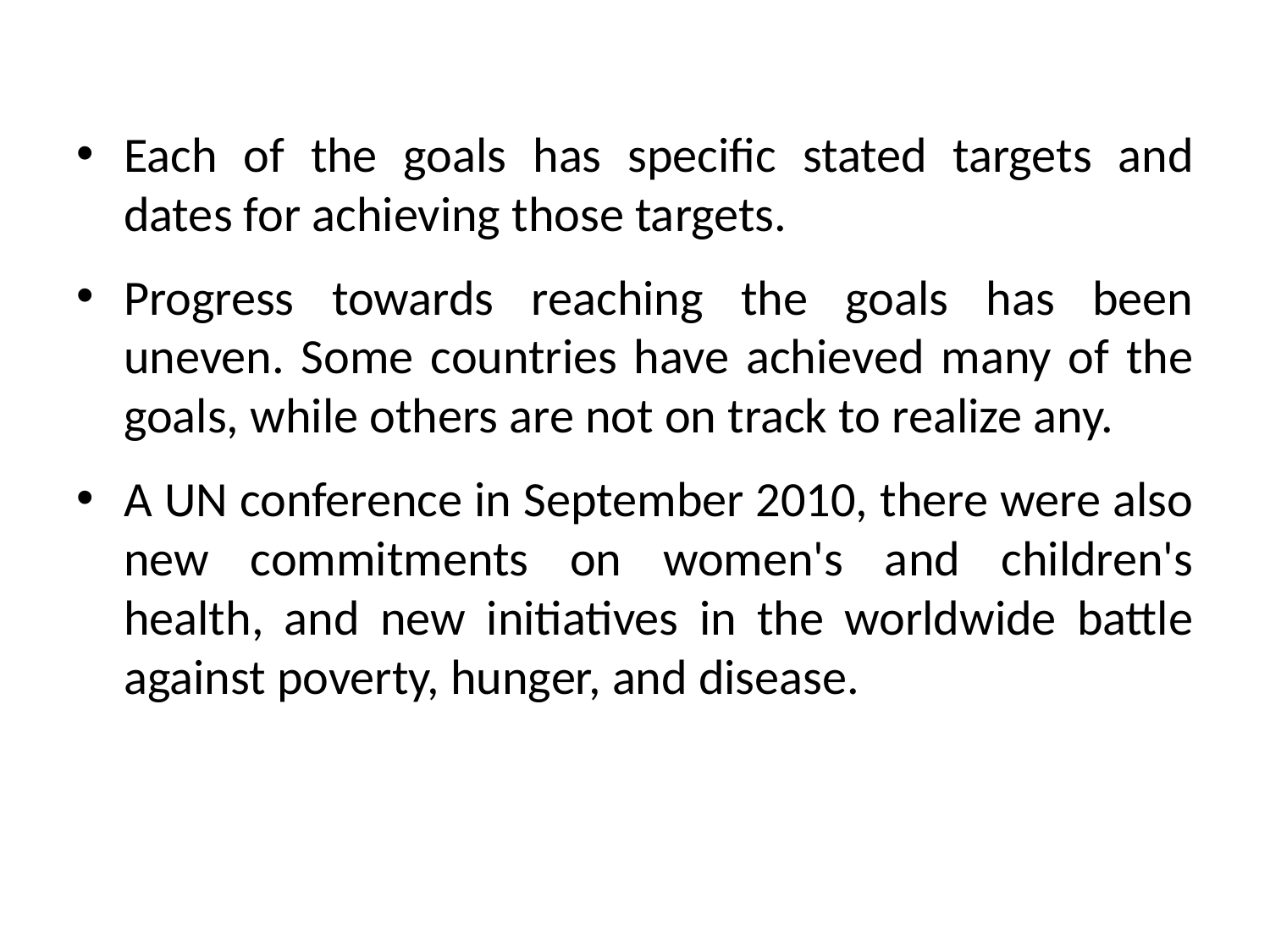

Each of the goals has specific stated targets and dates for achieving those targets.

Progress towards reaching the goals has been uneven. Some countries have achieved many of the goals, while others are not on track to realize any.

A UN conference in September 2010, there were also new commitments on women's and children's health, and new initiatives in the worldwide battle against poverty, hunger, and disease.